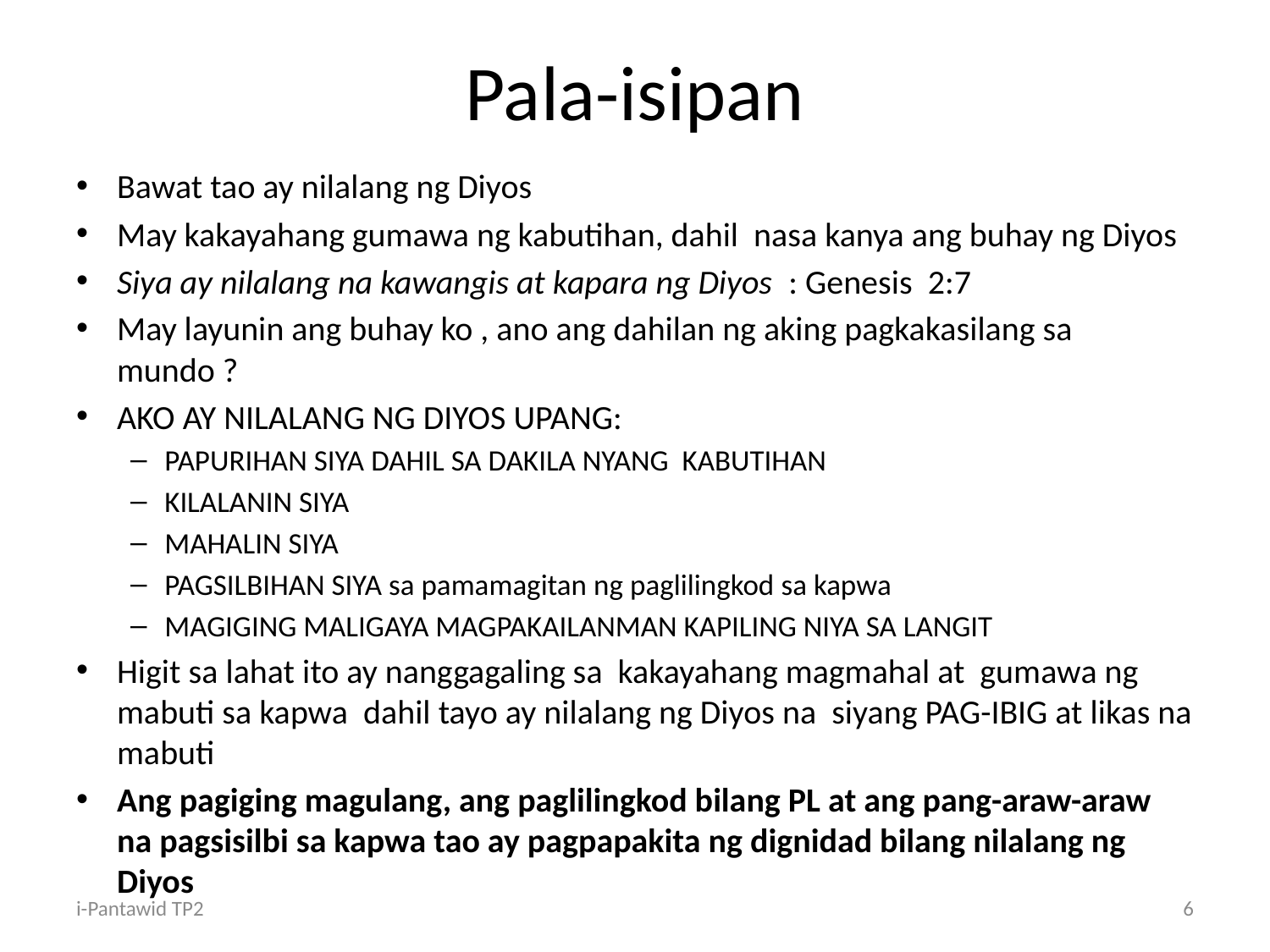

# Pala-isipan
Bawat tao ay nilalang ng Diyos
May kakayahang gumawa ng kabutihan, dahil  nasa kanya ang buhay ng Diyos
Siya ay nilalang na kawangis at kapara ng Diyos  : Genesis  2:7
May layunin ang buhay ko , ano ang dahilan ng aking pagkakasilang sa mundo ?
AKO AY NILALANG NG DIYOS UPANG:
PAPURIHAN SIYA DAHIL SA DAKILA NYANG  KABUTIHAN
KILALANIN SIYA
MAHALIN SIYA
PAGSILBIHAN SIYA sa pamamagitan ng paglilingkod sa kapwa
MAGIGING MALIGAYA MAGPAKAILANMAN KAPILING NIYA SA LANGIT
Higit sa lahat ito ay nanggagaling sa  kakayahang magmahal at  gumawa ng mabuti sa kapwa  dahil tayo ay nilalang ng Diyos na  siyang PAG-IBIG at likas na mabuti
Ang pagiging magulang, ang paglilingkod bilang PL at ang pang-araw-araw na pagsisilbi sa kapwa tao ay pagpapakita ng dignidad bilang nilalang ng Diyos

i-Pantawid TP2
6